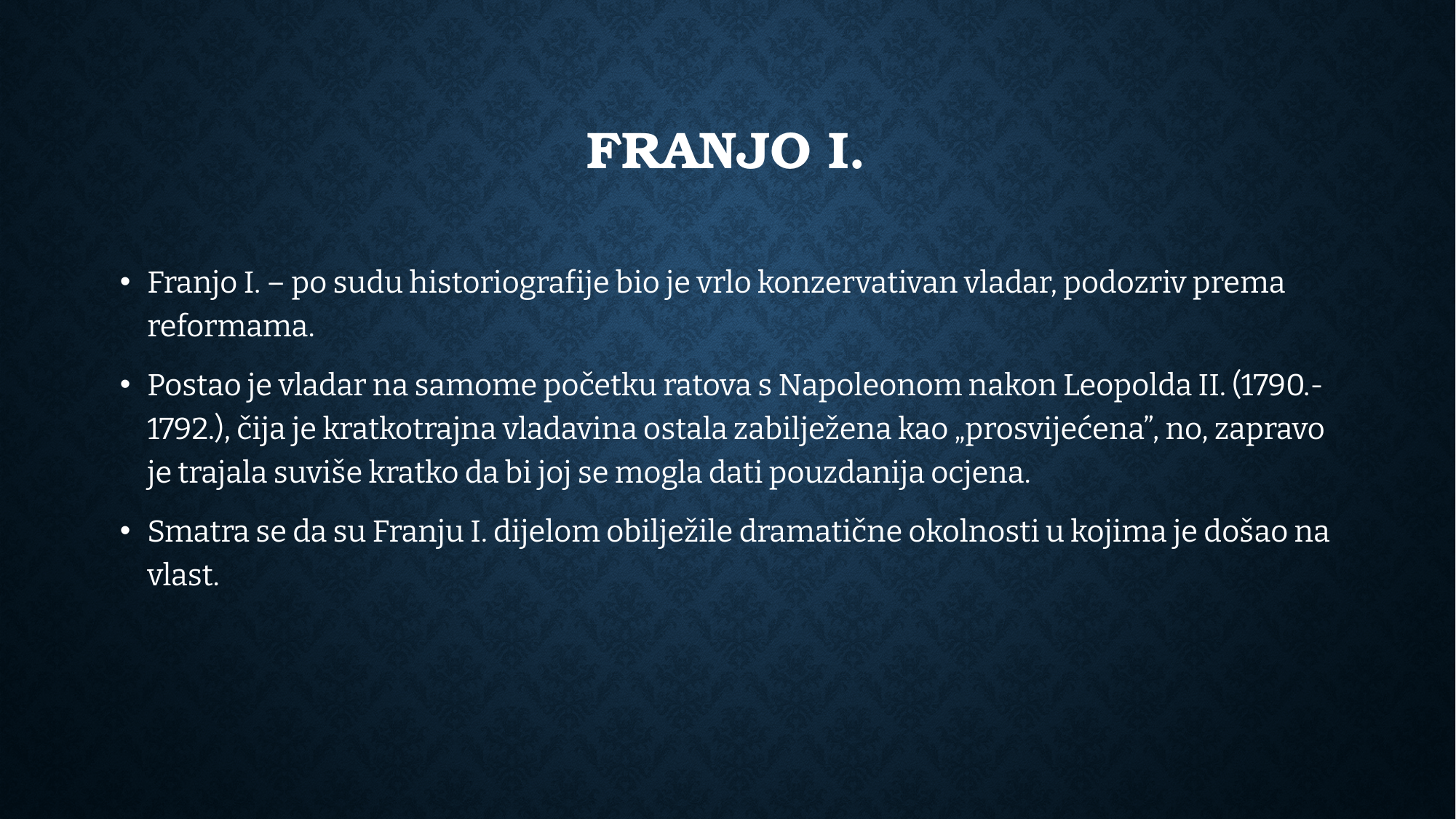

# Franjo I.
Franjo I. – po sudu historiografije bio je vrlo konzervativan vladar, podozriv prema reformama.
Postao je vladar na samome početku ratova s Napoleonom nakon Leopolda II. (1790.-1792.), čija je kratkotrajna vladavina ostala zabilježena kao „prosvijećena”, no, zapravo je trajala suviše kratko da bi joj se mogla dati pouzdanija ocjena.
Smatra se da su Franju I. dijelom obilježile dramatične okolnosti u kojima je došao na vlast.